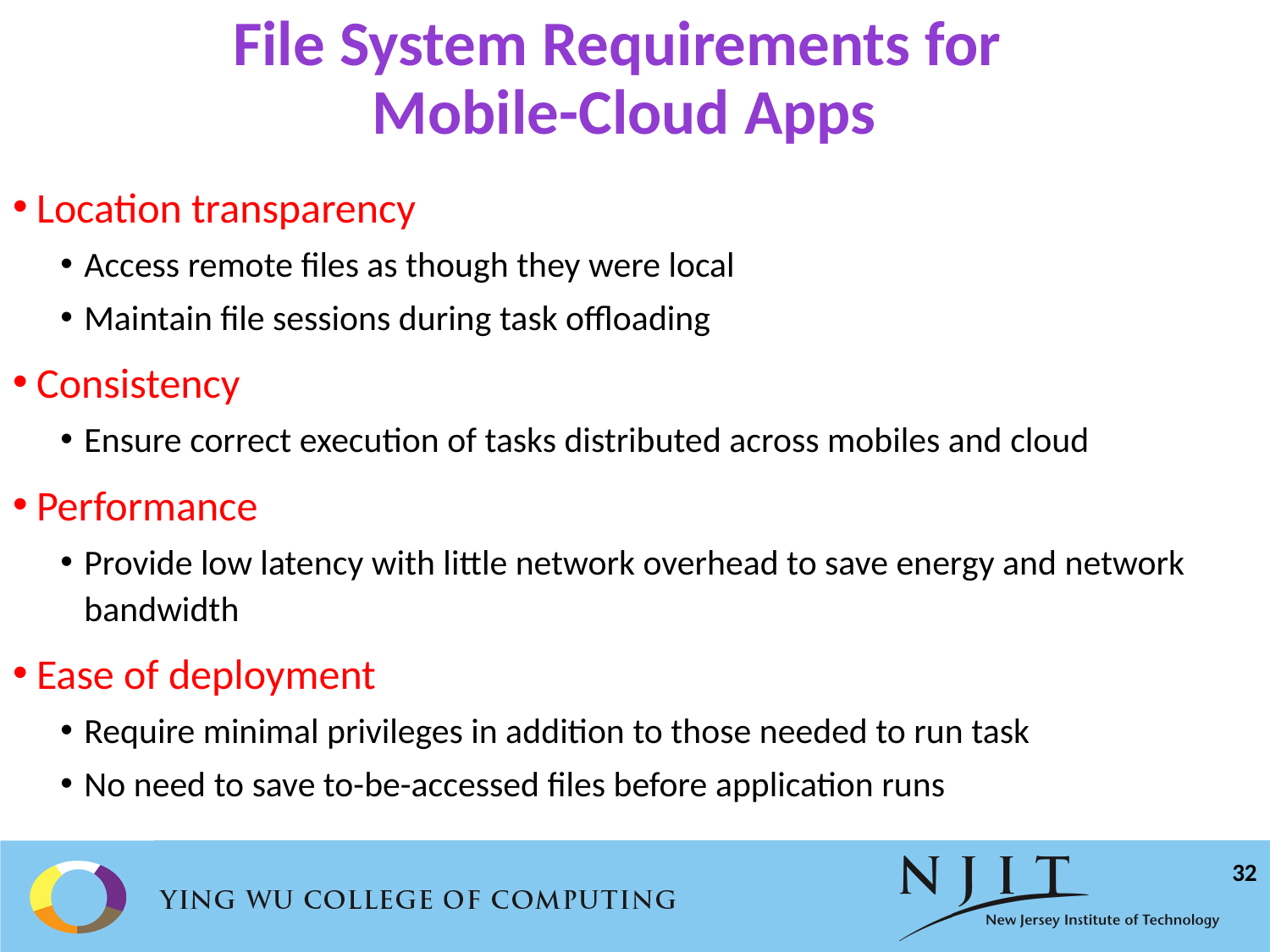

# File System Requirements for  Mobile-Cloud Apps
Location transparency
Access remote files as though they were local
Maintain file sessions during task offloading
Consistency
Ensure correct execution of tasks distributed across mobiles and cloud
Performance
Provide low latency with little network overhead to save energy and network bandwidth
Ease of deployment
Require minimal privileges in addition to those needed to run task
No need to save to-be-accessed files before application runs
32